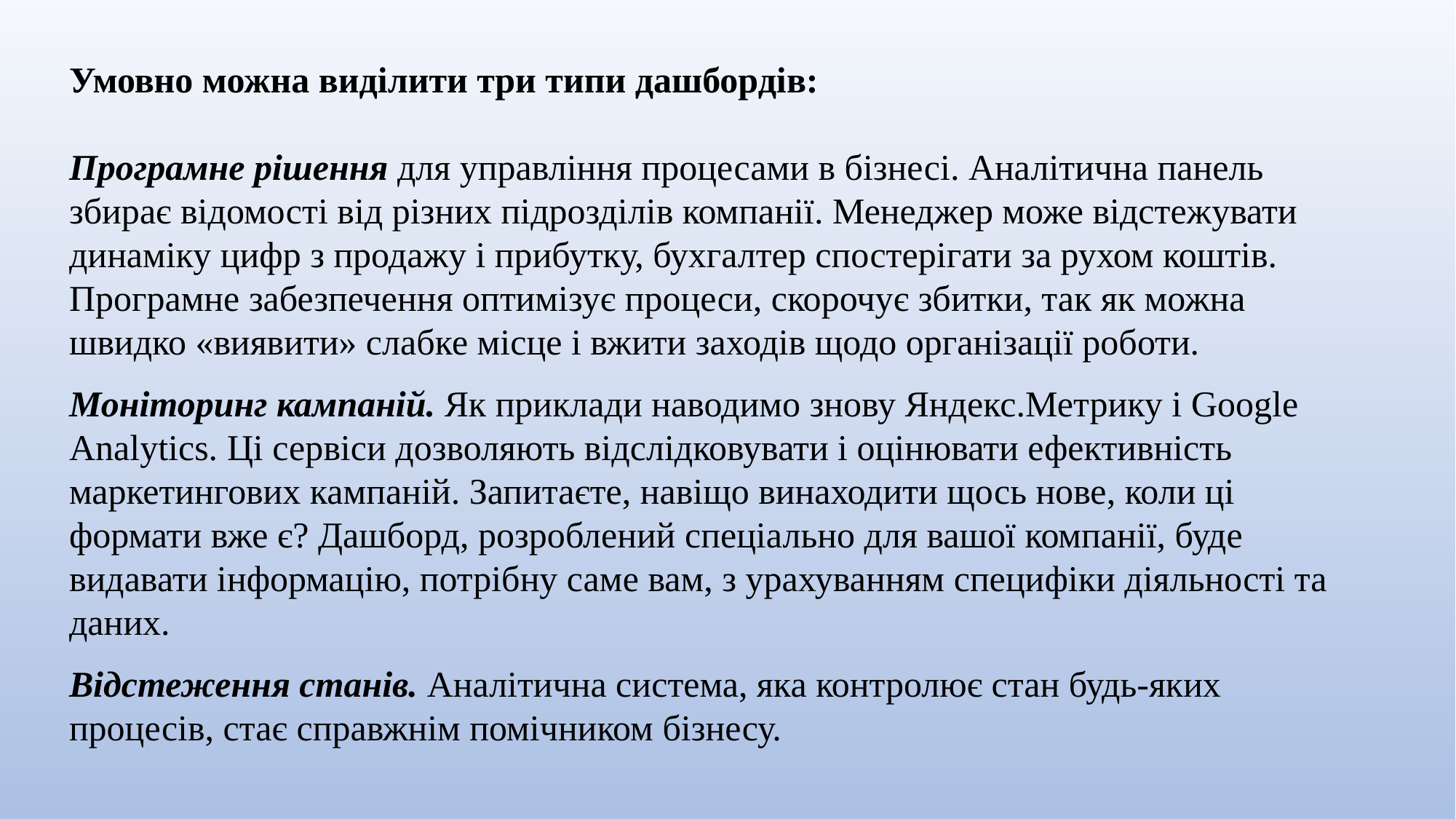

Умовно можна виділити три типи дашбордів:

Програмне рішення для управління процесами в бізнесі. Аналітична панель збирає відомості від різних підрозділів компанії. Менеджер може відстежувати динаміку цифр з продажу і прибутку, бухгалтер спостерігати за рухом коштів. Програмне забезпечення оптимізує процеси, скорочує збитки, так як можна швидко «виявити» слабке місце і вжити заходів щодо організації роботи.
Моніторинг кампаній. Як приклади наводимо знову Яндекс.Метрику і Google Analytics. Ці сервіси дозволяють відслідковувати і оцінювати ефективність маркетингових кампаній. Запитаєте, навіщо винаходити щось нове, коли ці формати вже є? Дашборд, розроблений спеціально для вашої компанії, буде видавати інформацію, потрібну саме вам, з урахуванням специфіки діяльності та даних.
Відстеження станів. Аналітична система, яка контролює стан будь-яких процесів, стає справжнім помічником бізнесу.